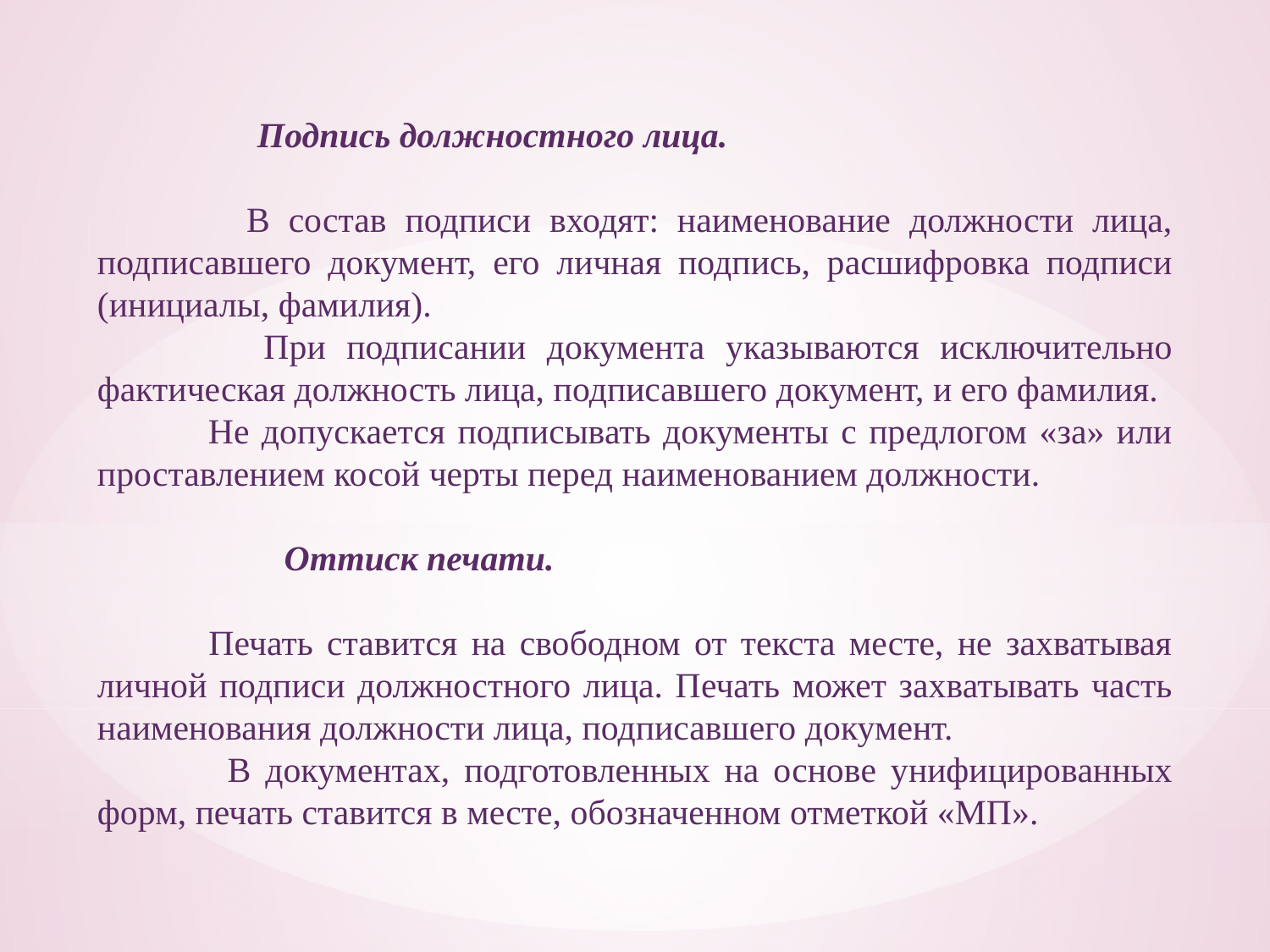

Подпись должностного лица.

        В состав подписи входят: наименование должности лица, подписавшего документ, его личная подпись, расшифровка подписи (инициалы, фамилия).
        При подписании документа указываются исключительно фактическая должность лица, подписавшего документ, и его фамилия.
         Не допускается подписывать документы с предлогом «за» или проставлением косой черты перед наименованием должности.

                     Оттиск печати.

        Печать ставится на свободном от текста месте, не захватывая личной подписи должностного лица. Печать может захватывать часть наименования должности лица, подписавшего документ.
         В документах, подготовленных на основе унифицированных форм, печать ставится в месте, обозначенном отметкой «МП».